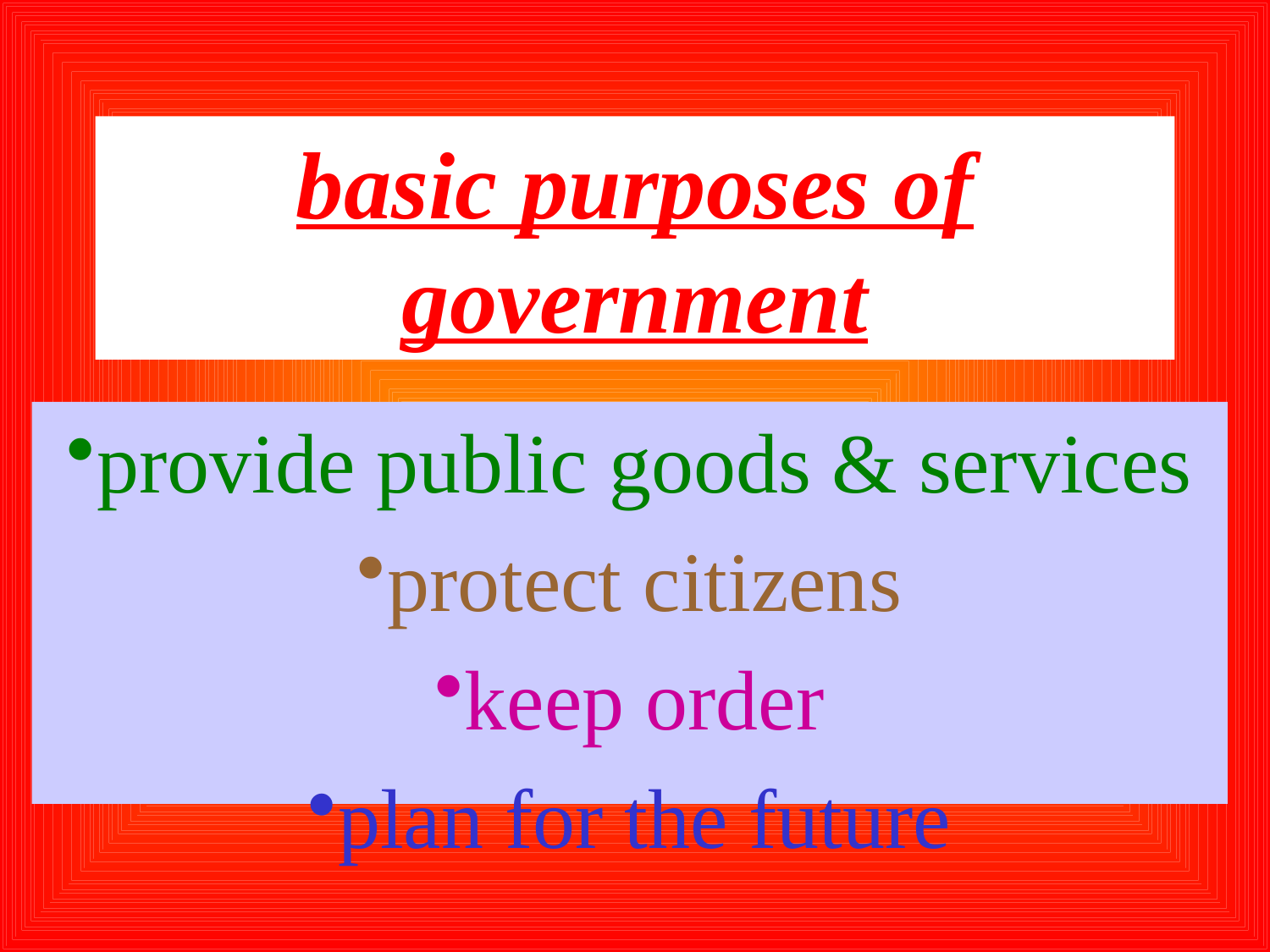

# basic purposes of government
provide public goods & services
protect citizens
keep order
plan for the future